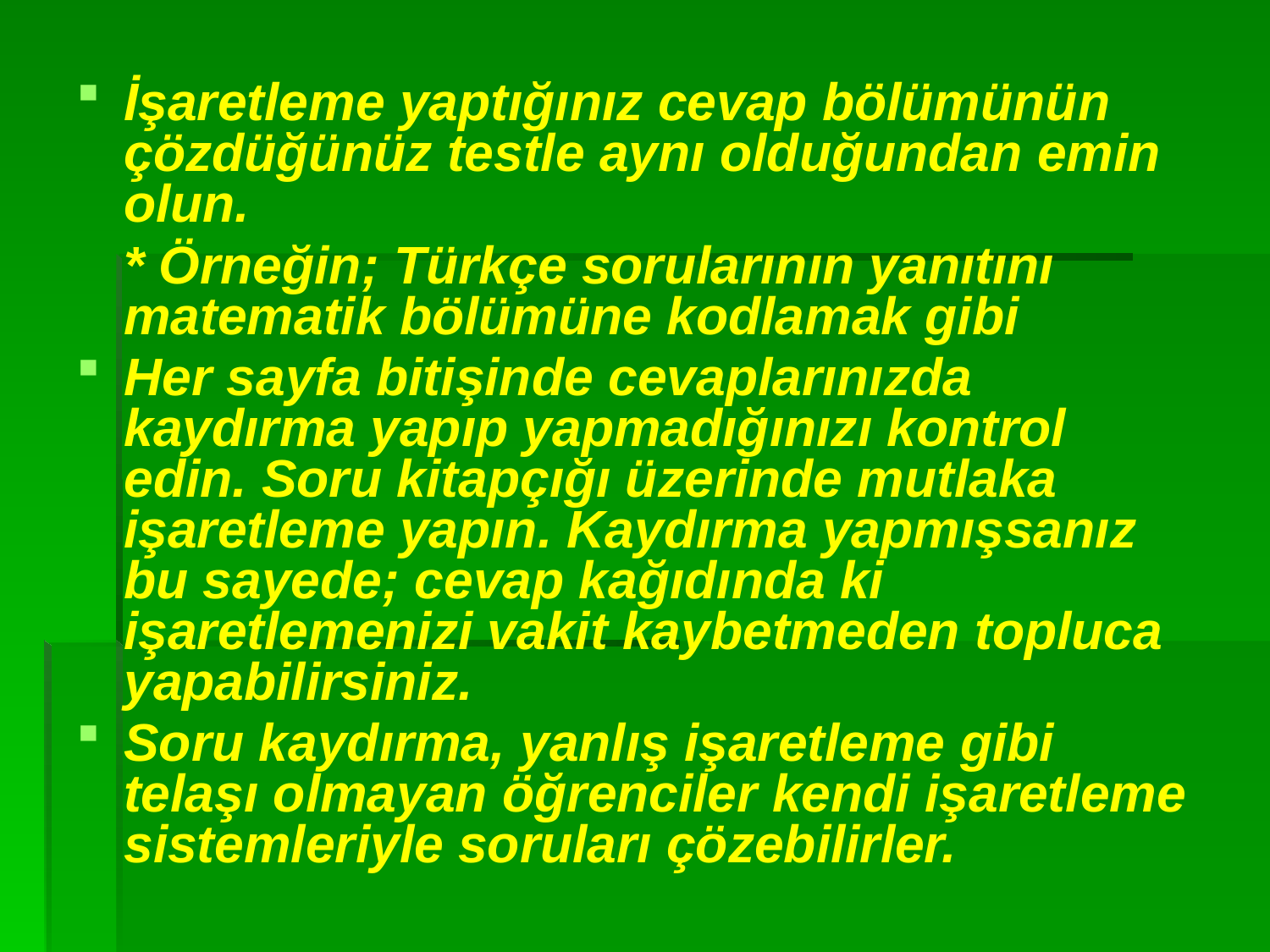

İşaretleme yaptığınız cevap bölümünün çözdüğünüz testle aynı olduğundan emin olun.
	* Örneğin; Türkçe sorularının yanıtını matematik bölümüne kodlamak gibi
Her sayfa bitişinde cevaplarınızda kaydırma yapıp yapmadığınızı kontrol edin. Soru kitapçığı üzerinde mutlaka işaretleme yapın. Kaydırma yapmışsanız bu sayede; cevap kağıdında ki işaretlemenizi vakit kaybetmeden topluca yapabilirsiniz.
Soru kaydırma, yanlış işaretleme gibi telaşı olmayan öğrenciler kendi işaretleme sistemleriyle soruları çözebilirler.